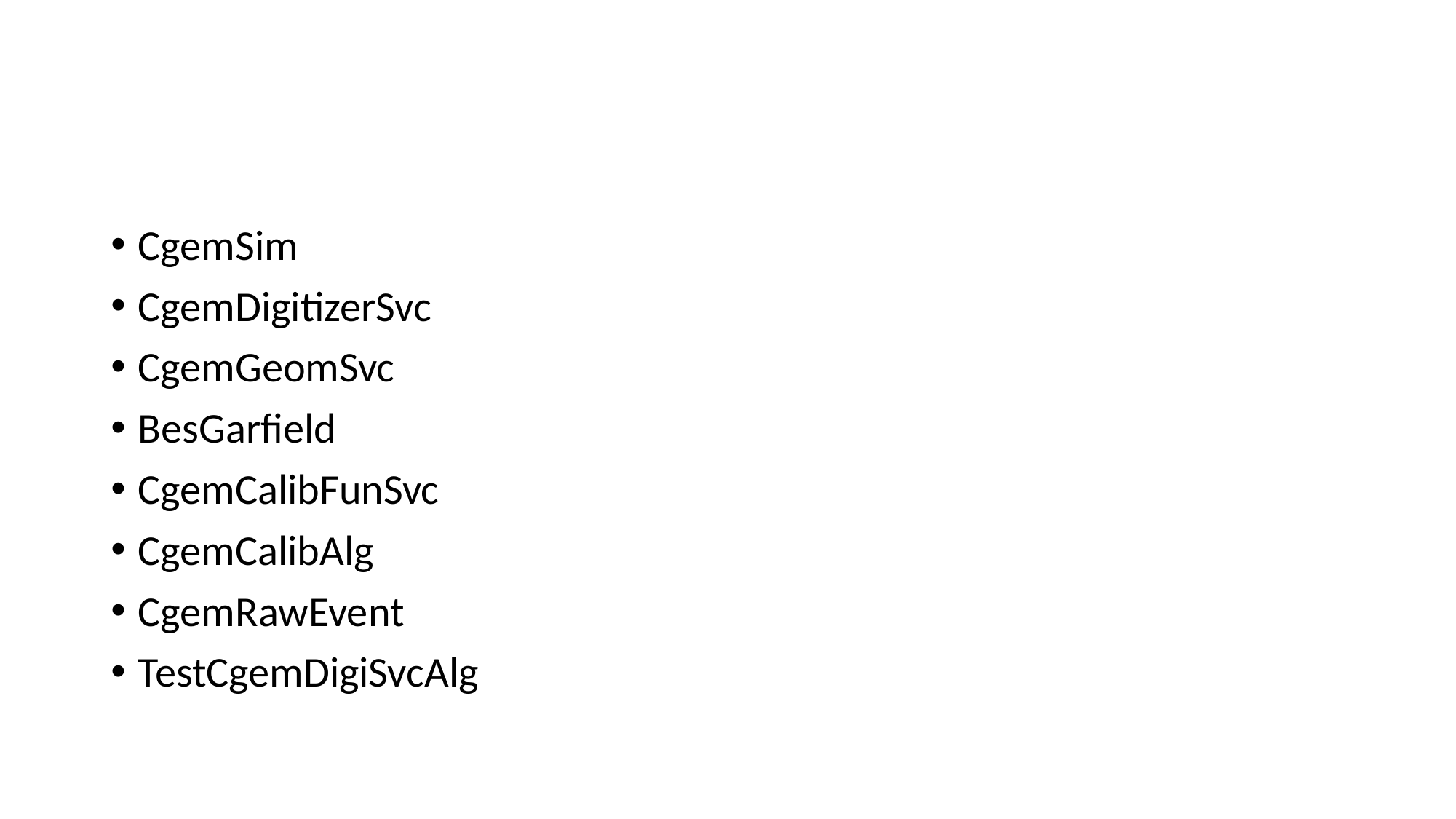

#
CgemSim
CgemDigitizerSvc
CgemGeomSvc
BesGarfield
CgemCalibFunSvc
CgemCalibAlg
CgemRawEvent
TestCgemDigiSvcAlg